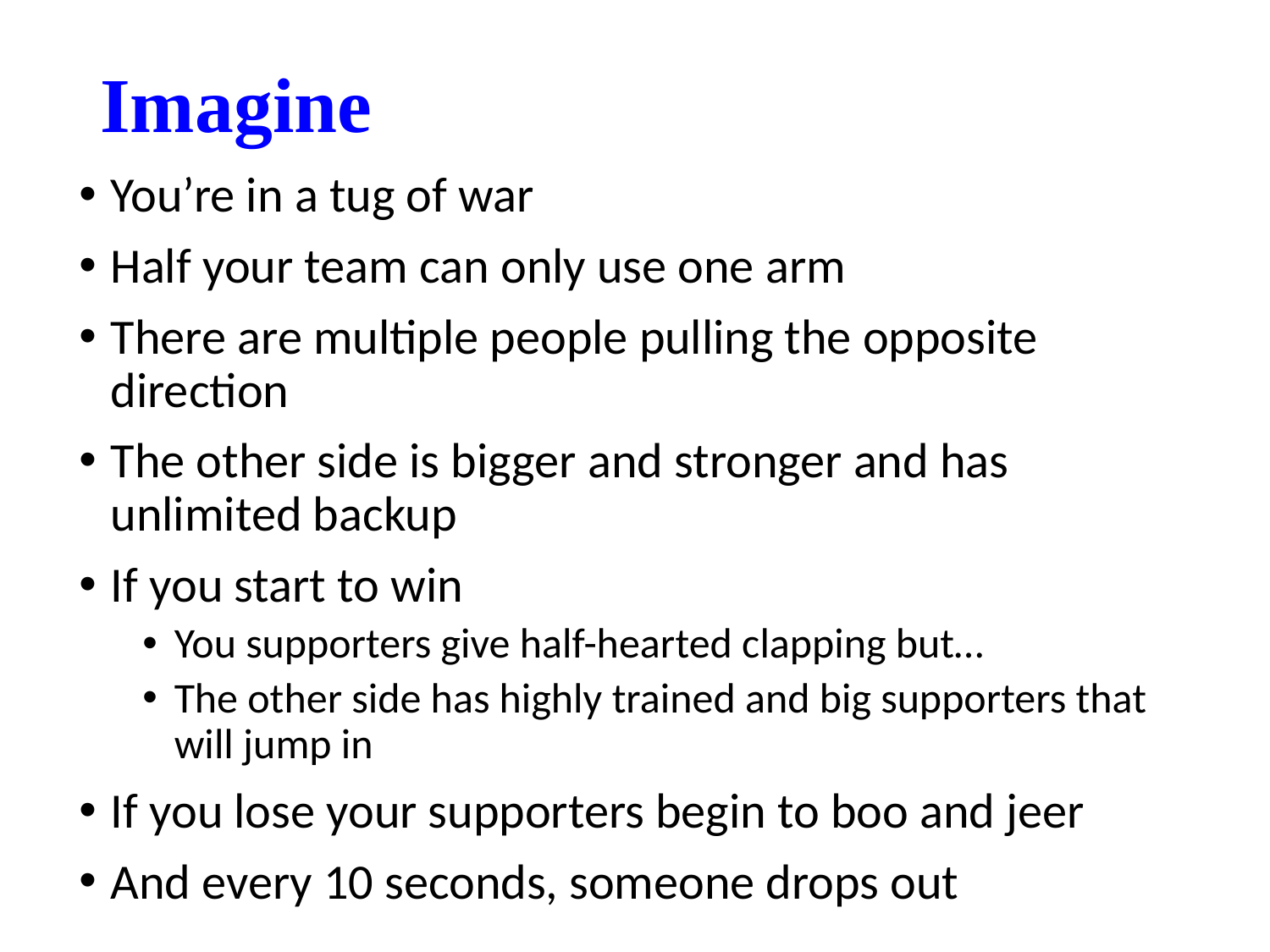

# Imagine
You’re in a tug of war
Half your team can only use one arm
There are multiple people pulling the opposite direction
The other side is bigger and stronger and has unlimited backup
If you start to win
You supporters give half-hearted clapping but…
The other side has highly trained and big supporters that will jump in
If you lose your supporters begin to boo and jeer
And every 10 seconds, someone drops out